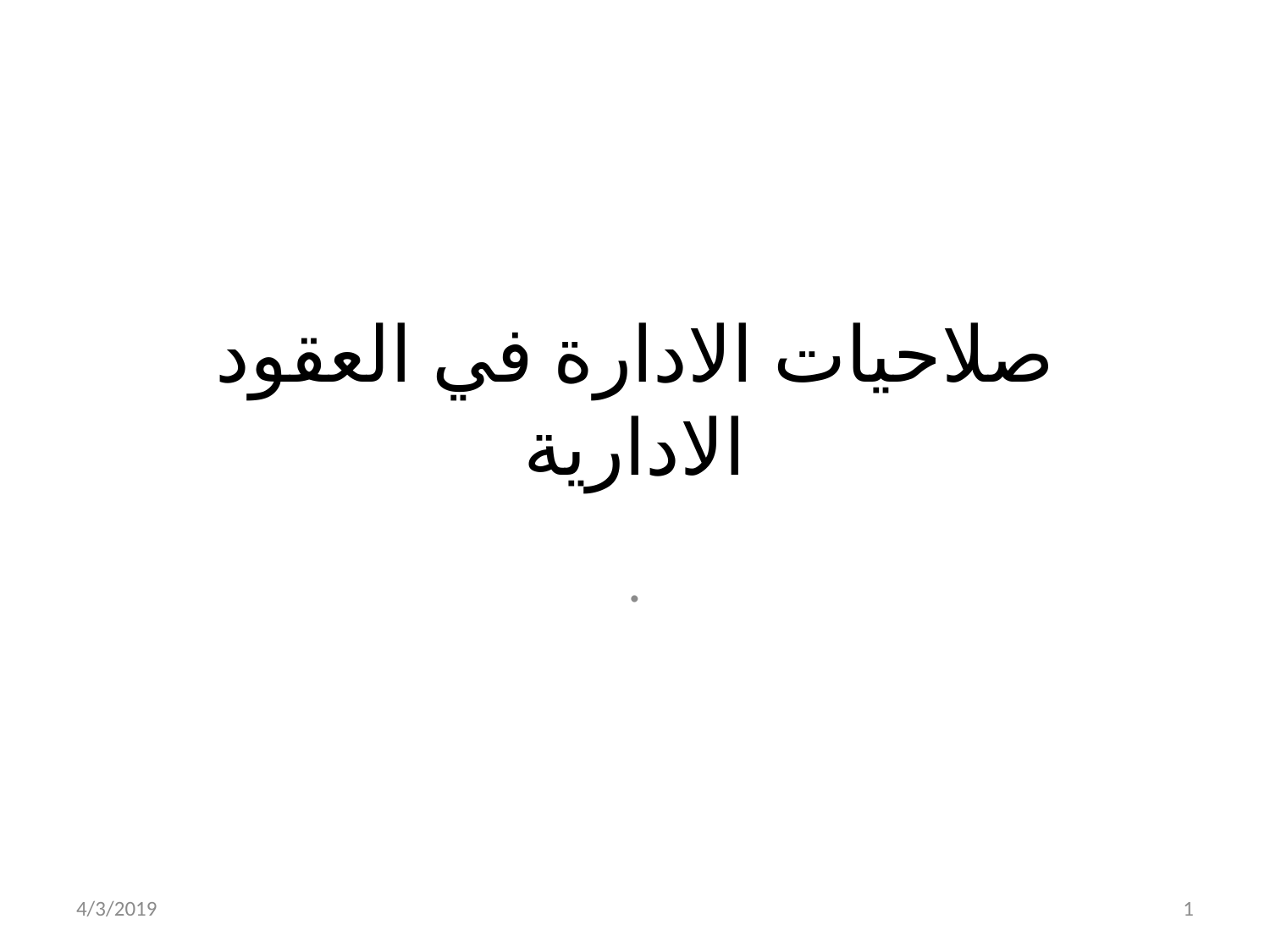

# صلاحيات الادارة في العقود الادارية
.
4/3/2019
1